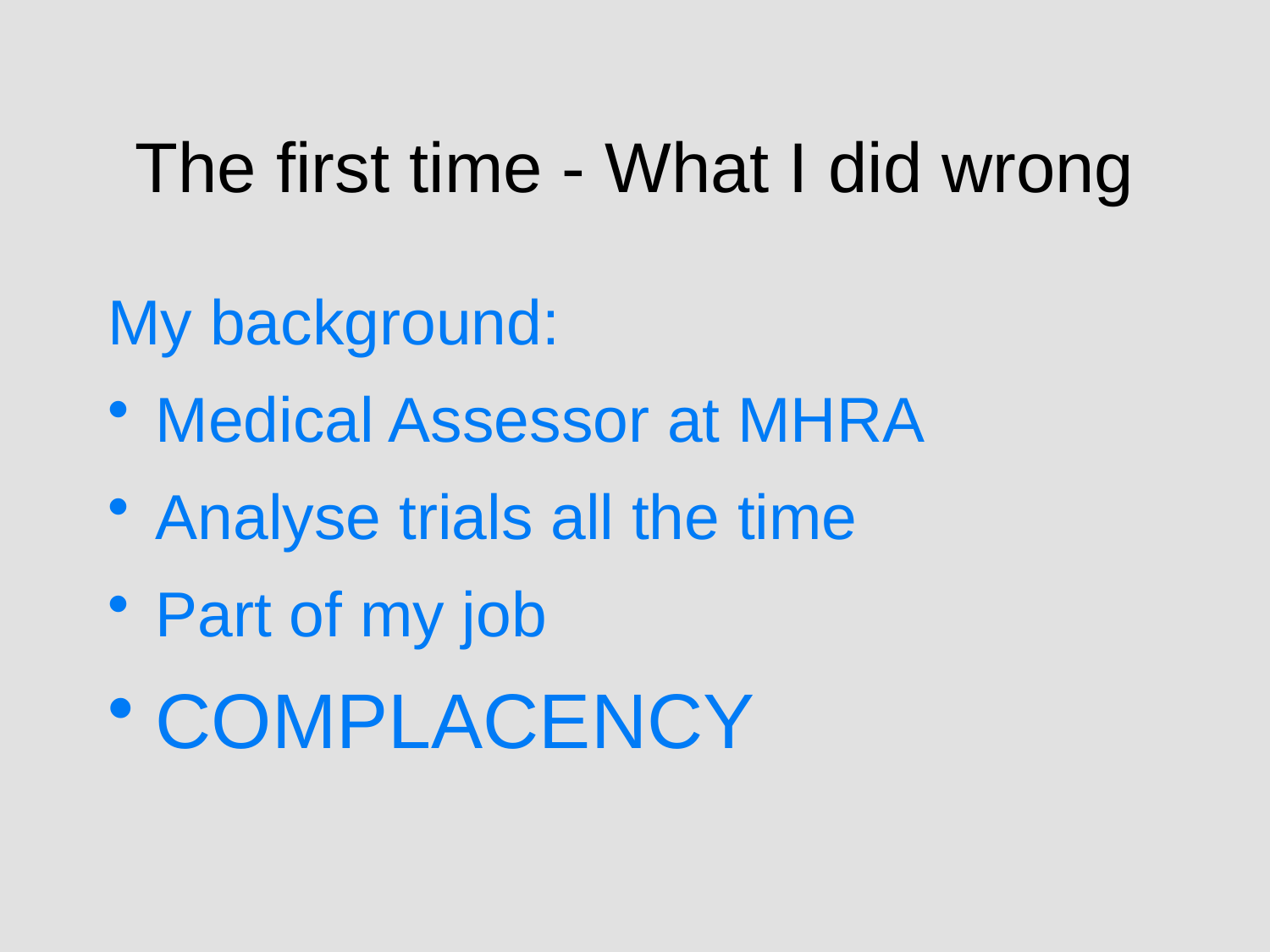

# The first time - What I did wrong
My background:
Medical Assessor at MHRA
Analyse trials all the time
Part of my job
COMPLACENCY